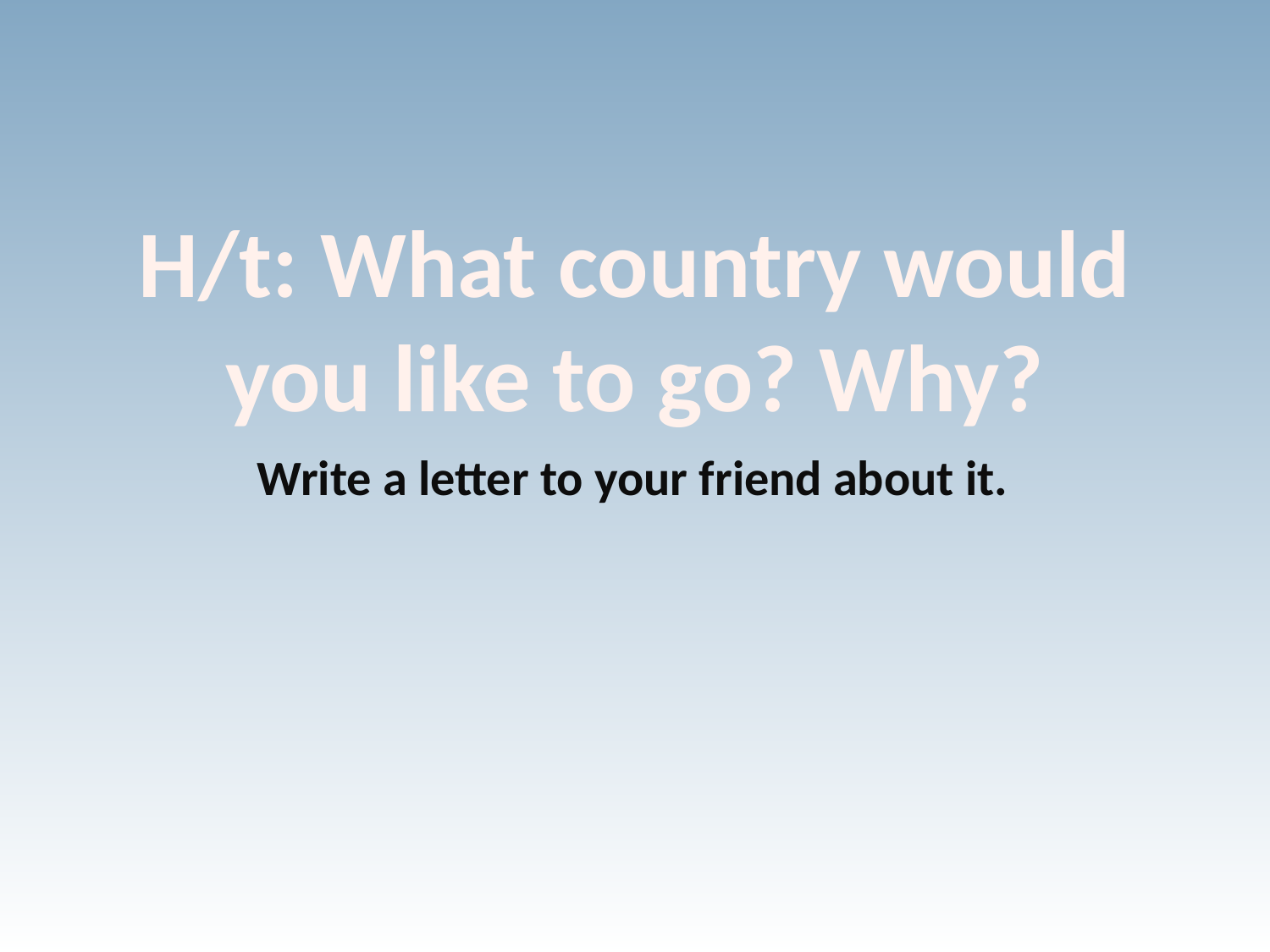

H/t: What country would you like to go? Why?
Write a letter to your friend about it.